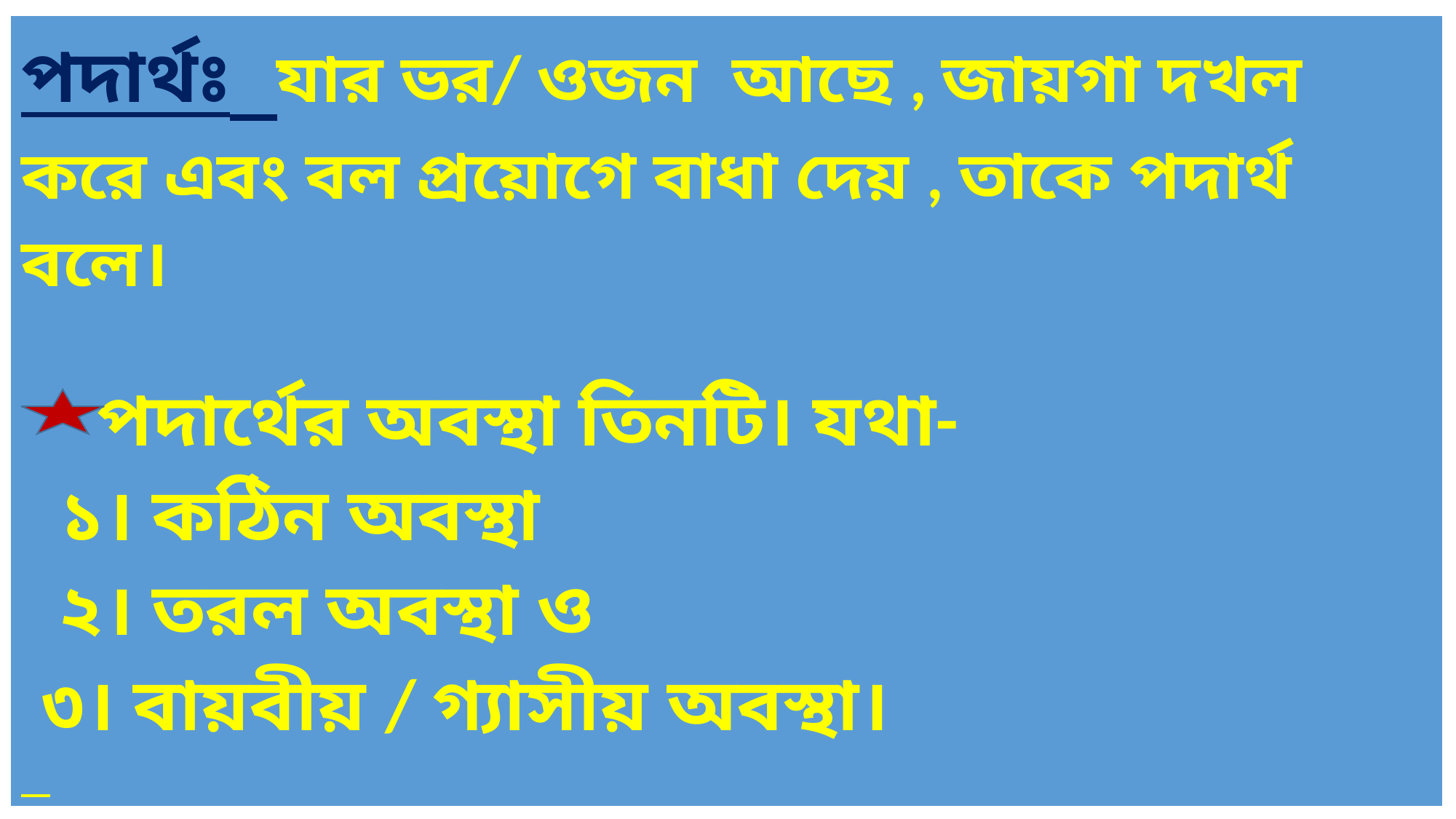

| পদার্থঃ যার ভর/ ওজন আছে , জায়গা দখল করে এবং বল প্রয়োগে বাধা দেয় , তাকে পদার্থ বলে। পদার্থের অবস্থা তিনটি। যথা- ১। কঠিন অবস্থা ২। তরল অবস্থা ও ৩। বায়বীয় / গ্যাসীয় অবস্থা। |
| --- |